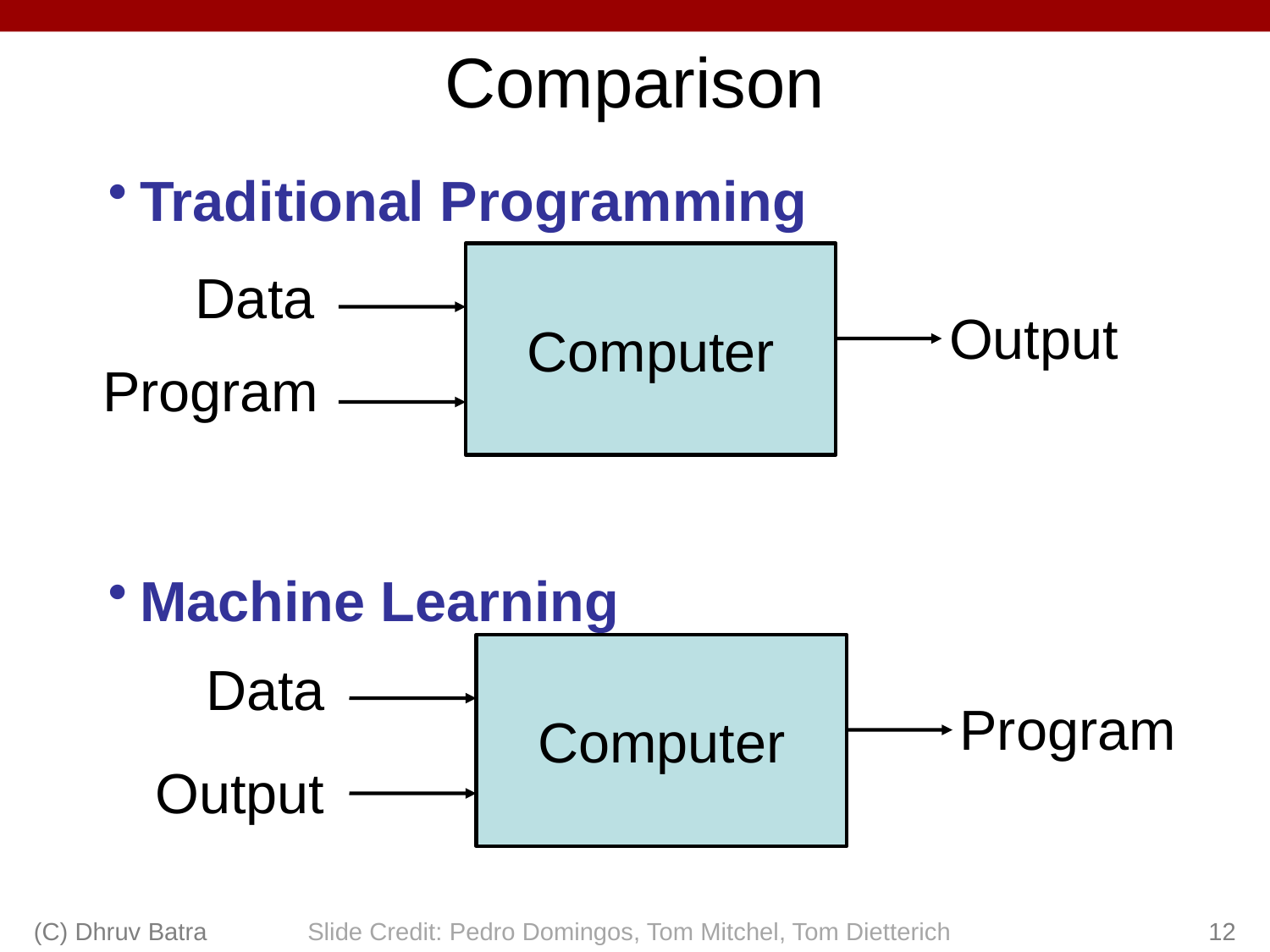

# Comparison
Traditional Programming

Machine Learning

Computer
Data
Output

Program

Computer
Data
Program

Output

(C) Dhruv Batra
Slide Credit: Pedro Domingos, Tom Mitchel, Tom Dietterich
12